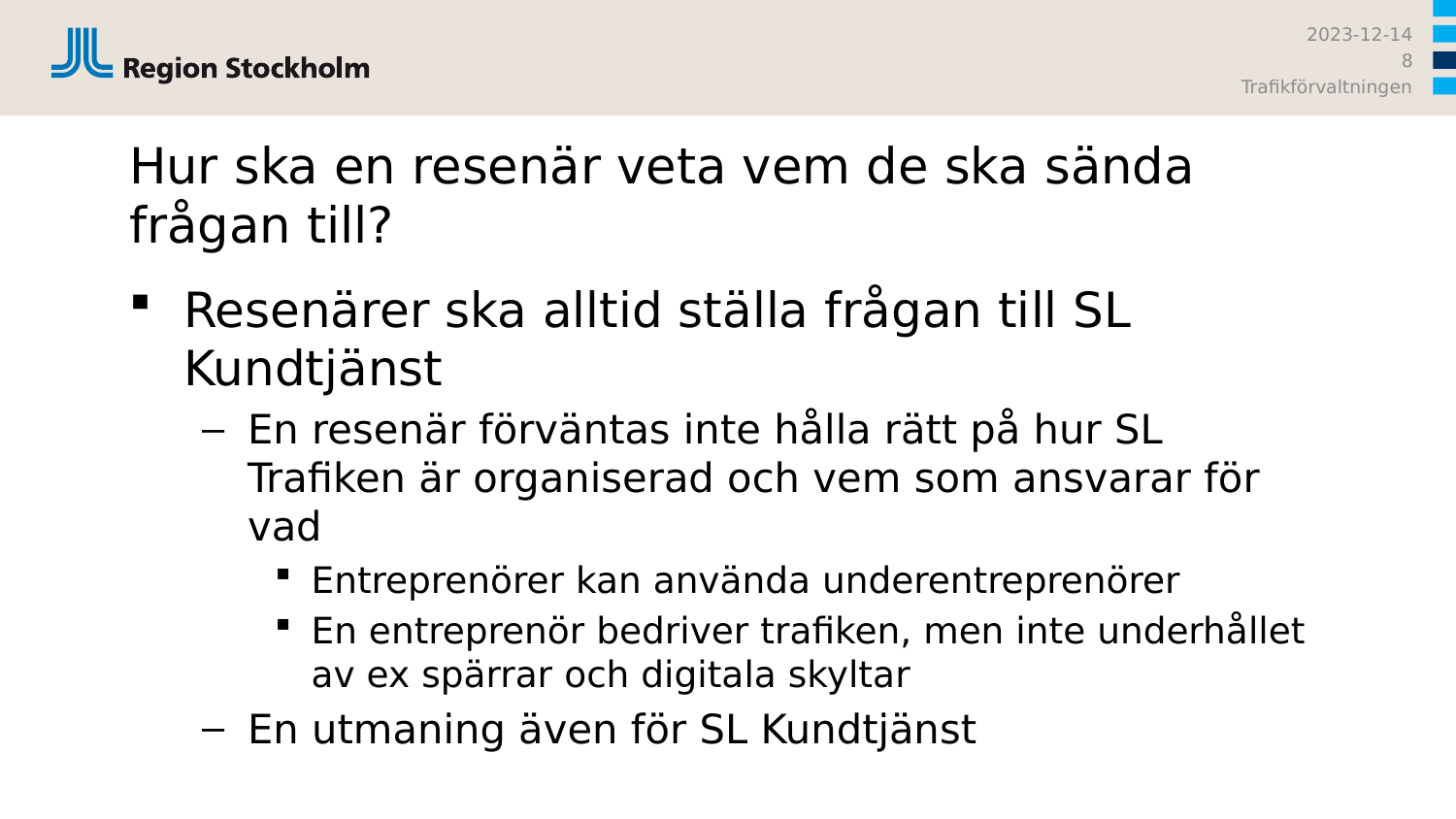

2023-12-14
8
Trafikförvaltningen
# Hur ska en resenär veta vem de ska sända frågan till?
Resenärer ska alltid ställa frågan till SL Kundtjänst
En resenär förväntas inte hålla rätt på hur SL Trafiken är organiserad och vem som ansvarar för vad
Entreprenörer kan använda underentreprenörer
En entreprenör bedriver trafiken, men inte underhållet av ex spärrar och digitala skyltar
En utmaning även för SL Kundtjänst